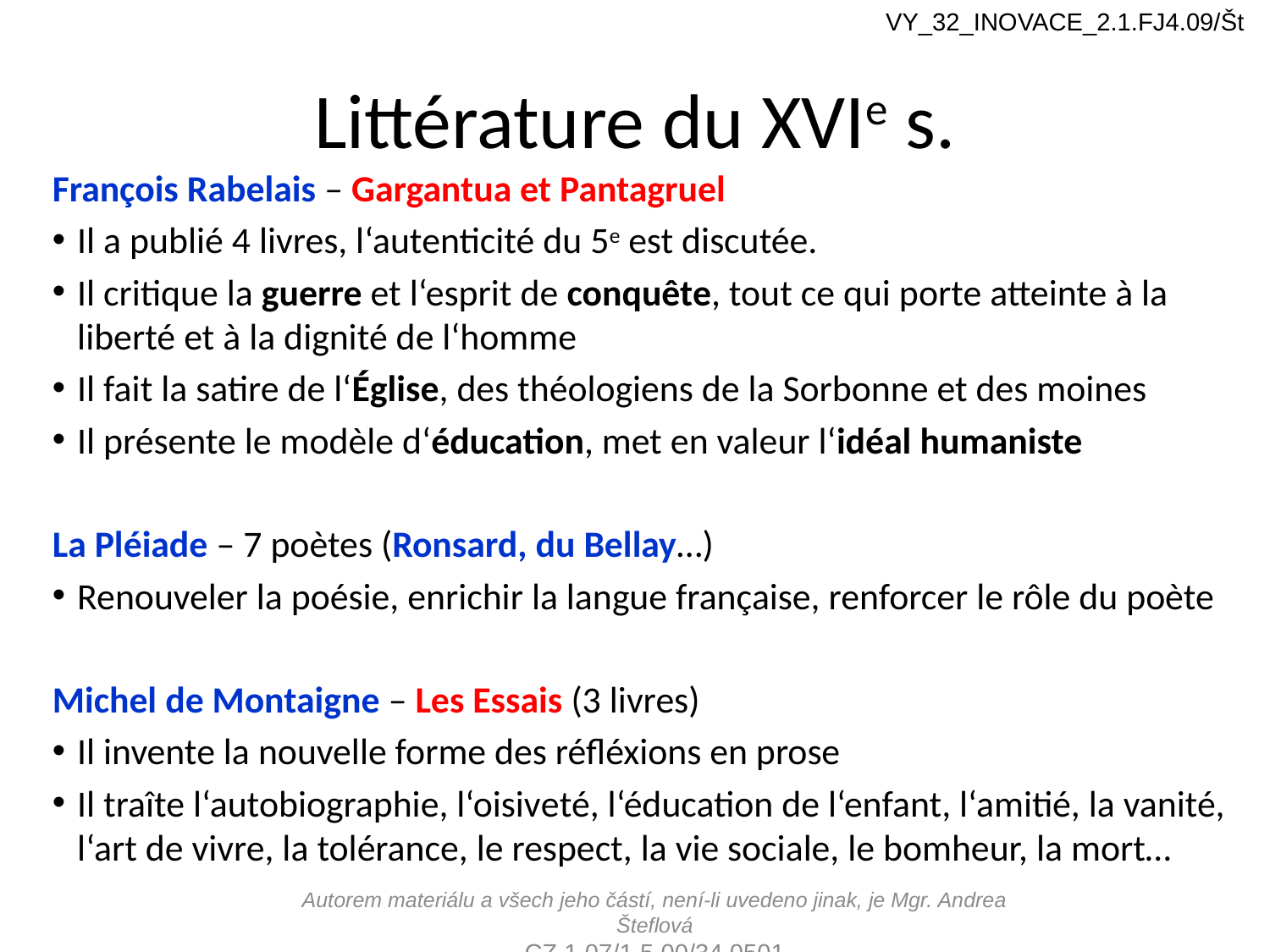

VY_32_INOVACE_2.1.FJ4.09/Št
# Littérature du XVIe s.
François Rabelais – Gargantua et Pantagruel
Il a publié 4 livres, l‘autenticité du 5e est discutée.
Il critique la guerre et l‘esprit de conquête, tout ce qui porte atteinte à la liberté et à la dignité de l‘homme
Il fait la satire de l‘Église, des théologiens de la Sorbonne et des moines
Il présente le modèle d‘éducation, met en valeur l‘idéal humaniste

La Pléiade – 7 poètes (Ronsard, du Bellay…)
Renouveler la poésie, enrichir la langue française, renforcer le rôle du poète

Michel de Montaigne – Les Essais (3 livres)
Il invente la nouvelle forme des réfléxions en prose
Il traîte l‘autobiographie, l‘oisiveté, l‘éducation de l‘enfant, l‘amitié, la vanité, l‘art de vivre, la tolérance, le respect, la vie sociale, le bomheur, la mort…
Autorem materiálu a všech jeho částí, není-li uvedeno jinak, je Mgr. Andrea Šteflová
CZ.1.07/1.5.00/34.0501